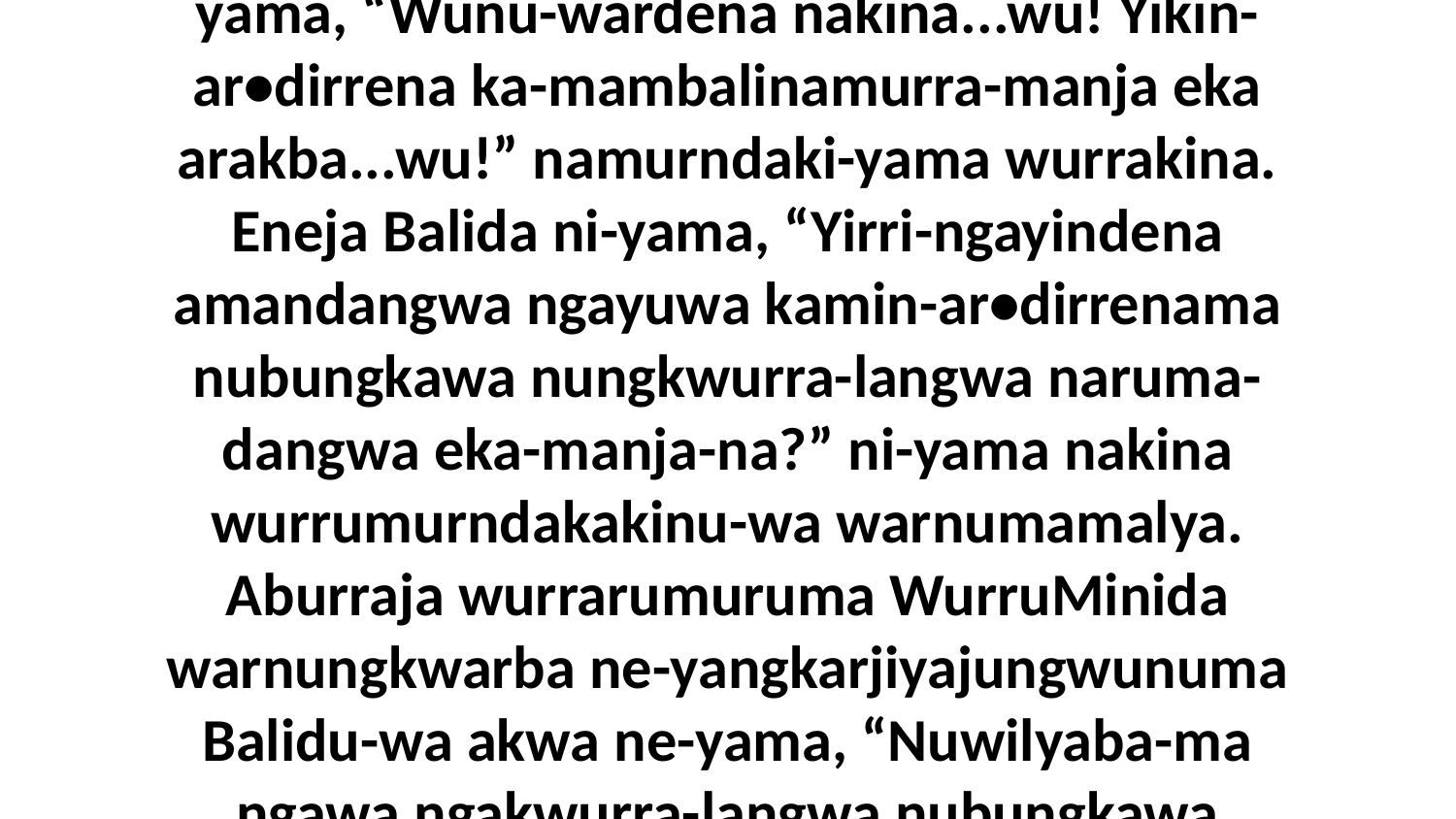

15 Akena aburraja ne-yangkarjiyajungwunuma Balidu-wa akwa ne-yama, “Wunu-wardena nakina...wu! Yikin-ar•dirrena ka-mambalinamurra-manja eka arakba...wu!” namurndaki-yama wurrakina. Eneja Balida ni-yama, “Yirri-ngayindena amandangwa ngayuwa kamin-ar•dirrenama nubungkawa nungkwurra-langwa naruma-dangwa eka-manja-na?” ni-yama nakina wurrumurndakakinu-wa warnumamalya. Aburraja wurrarumuruma WurruMinida warnungkwarba ne-yangkarjiyajungwunuma Balidu-wa akwa ne-yama, “Nuwilyaba-ma ngawa ngakwurra-langwa nubungkawa naruma-dangwa Kajara nakina, umba nara wurribina wurrukwala!” ne-yama wurrakina.